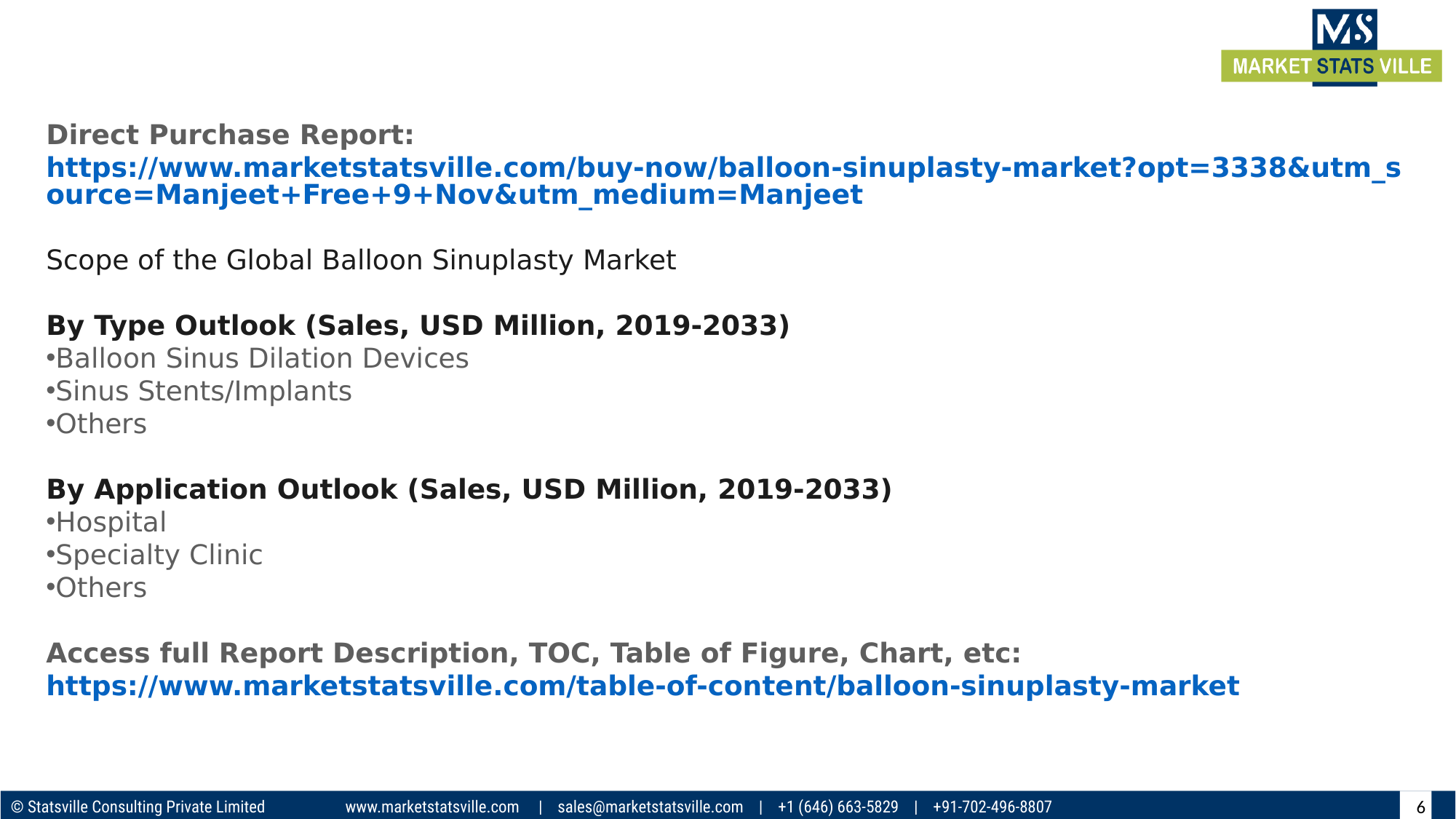

Direct Purchase Report: https://www.marketstatsville.com/buy-now/balloon-sinuplasty-market?opt=3338&utm_source=Manjeet+Free+9+Nov&utm_medium=Manjeet

Scope of the Global Balloon Sinuplasty Market

By Type Outlook (Sales, USD Million, 2019-2033)
Balloon Sinus Dilation Devices
Sinus Stents/Implants
Others

By Application Outlook (Sales, USD Million, 2019-2033)
Hospital
Specialty Clinic
Others
Access full Report Description, TOC, Table of Figure, Chart, etc: https://www.marketstatsville.com/table-of-content/balloon-sinuplasty-market

6